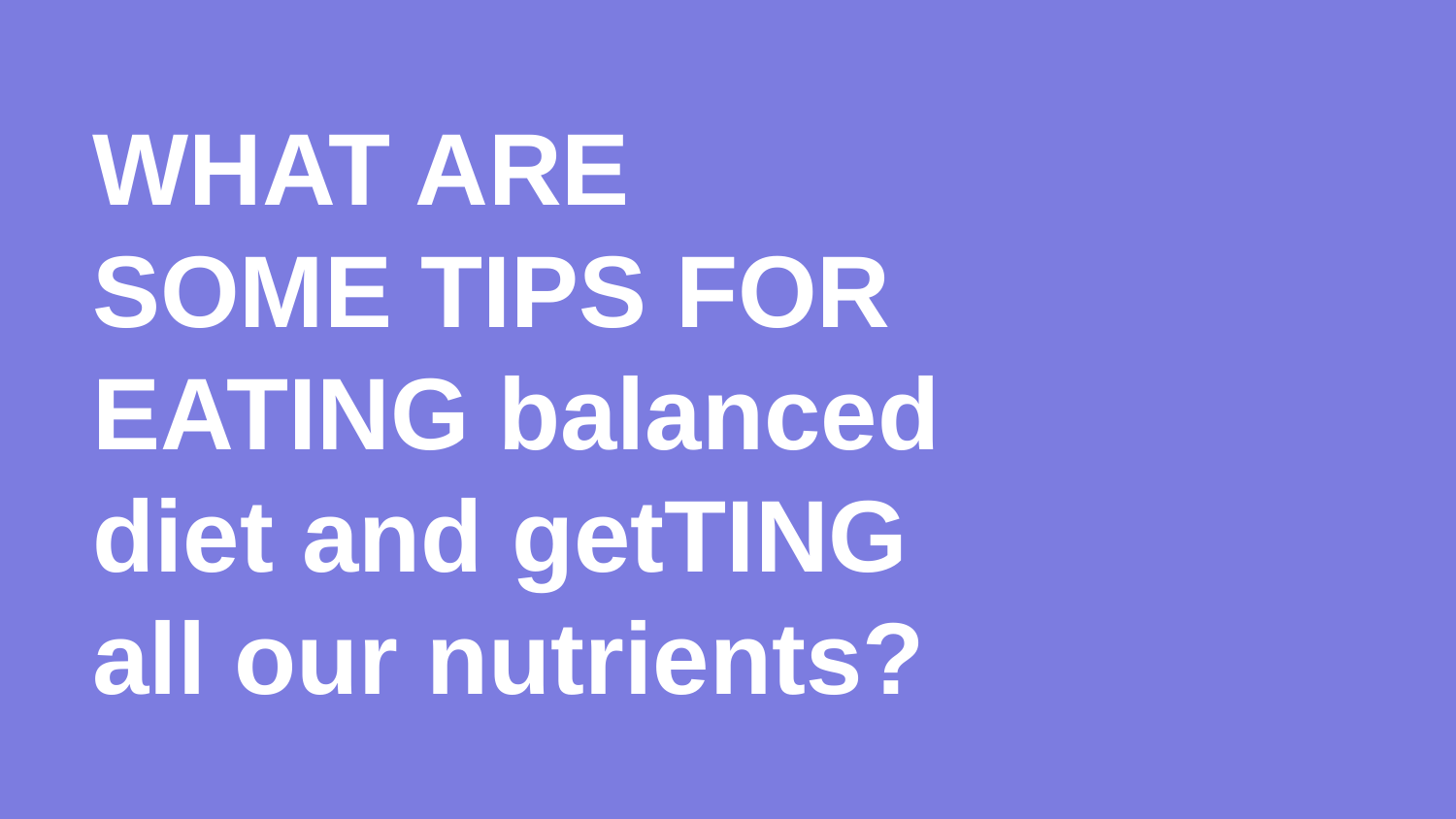

# WHAT ARE SOME TIPS FOR EATING balanced diet and getTING all our nutrients?